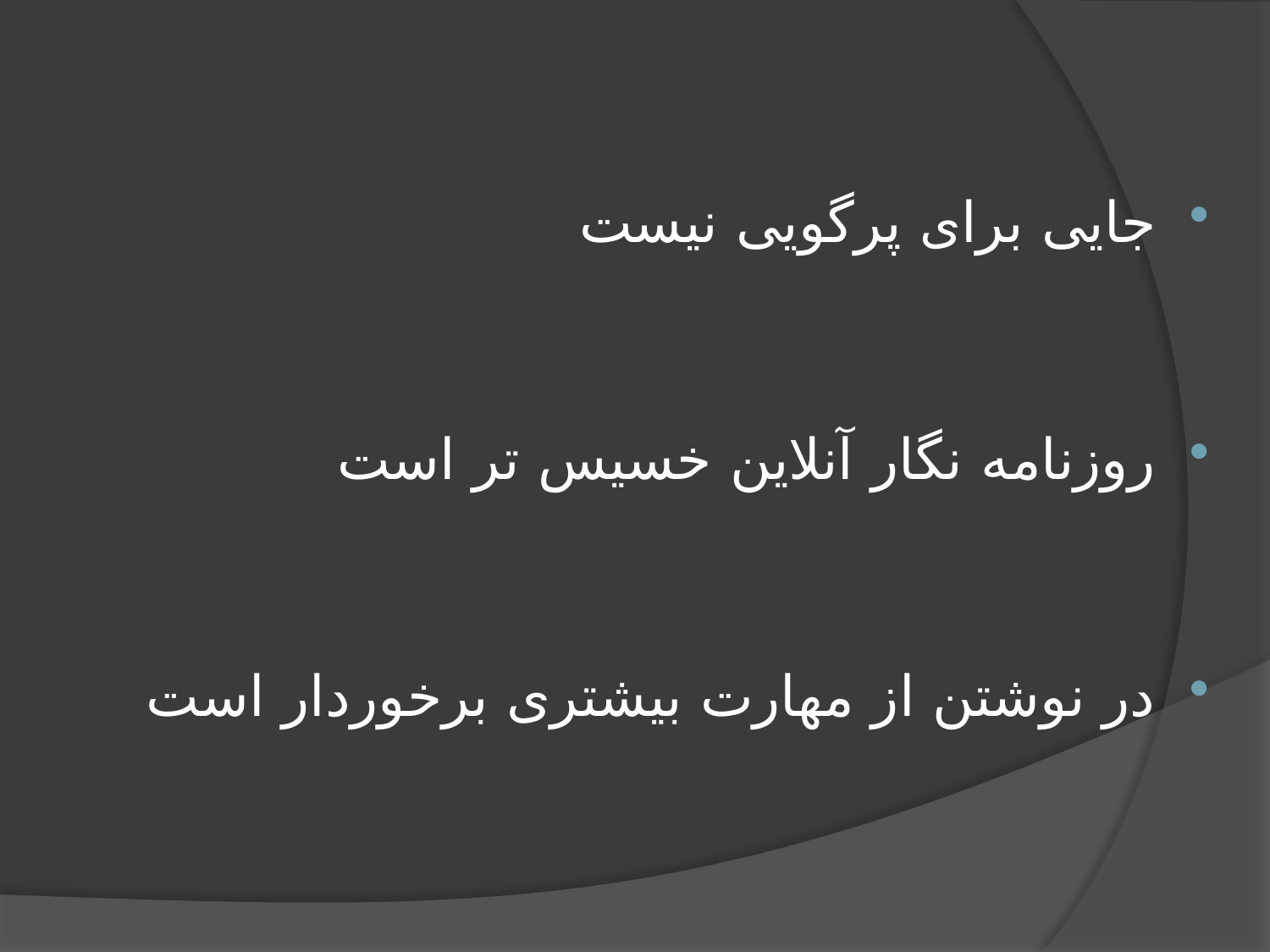

#
جایی برای پرگویی نیست

روزنامه نگار آنلاین خسیس تر است

در نوشتن از مهارت بیشتری برخوردار است